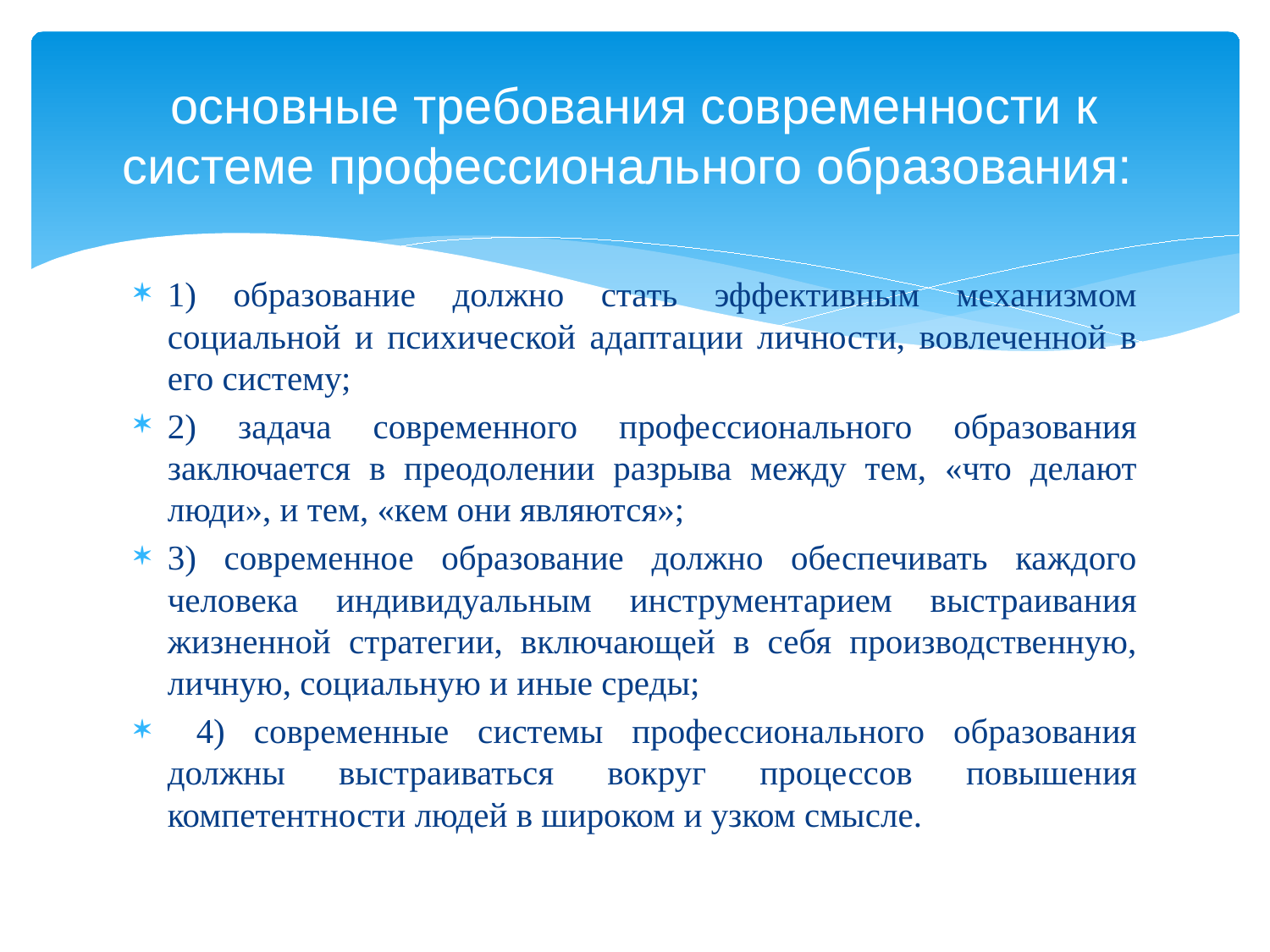

# основные требования современности к системе профессионального образования:
1) образование должно стать эффективным механизмом социальной и психической адаптации личности, вовлеченной в его систему;
2) задача современного профессионального образования заключается в преодолении разрыва между тем, «что делают люди», и тем, «кем они являются»;
3) современное образование должно обеспечивать каждого человека индивидуальным инструментарием выстраивания жизненной стратегии, включающей в себя производственную, личную, социальную и иные среды;
 4) современные системы профессионального образования должны выстраиваться вокруг процессов повышения компетентности людей в широком и узком смысле.